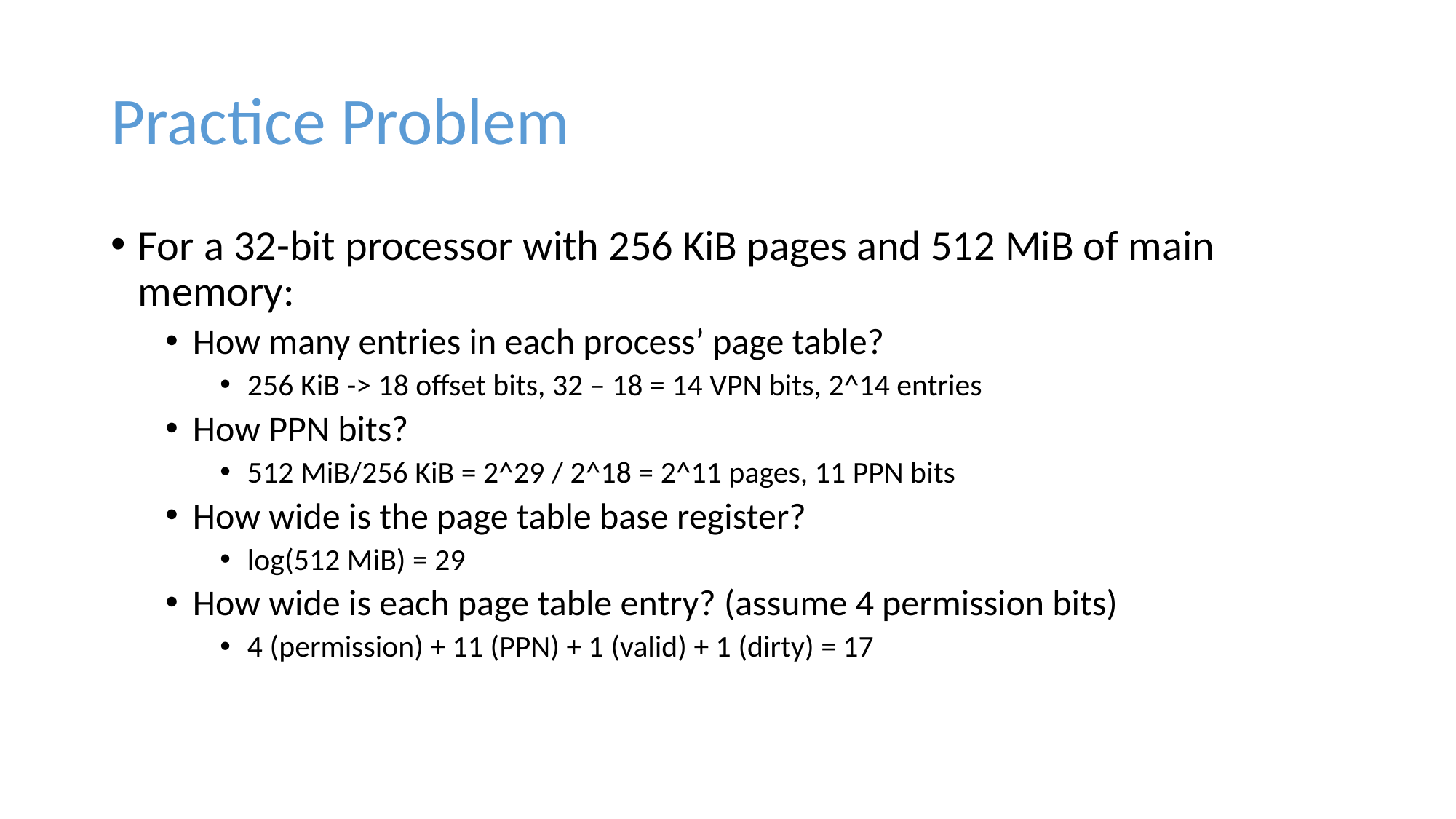

# Practice Problem
For a 32-bit processor with 256 KiB pages and 512 MiB of main memory:
How many entries in each process’ page table?
256 KiB -> 18 offset bits, 32 – 18 = 14 VPN bits, 2^14 entries
How PPN bits?
512 MiB/256 KiB = 2^29 / 2^18 = 2^11 pages, 11 PPN bits
How wide is the page table base register?
log(512 MiB) = 29
How wide is each page table entry? (assume 4 permission bits)
4 (permission) + 11 (PPN) + 1 (valid) + 1 (dirty) = 17